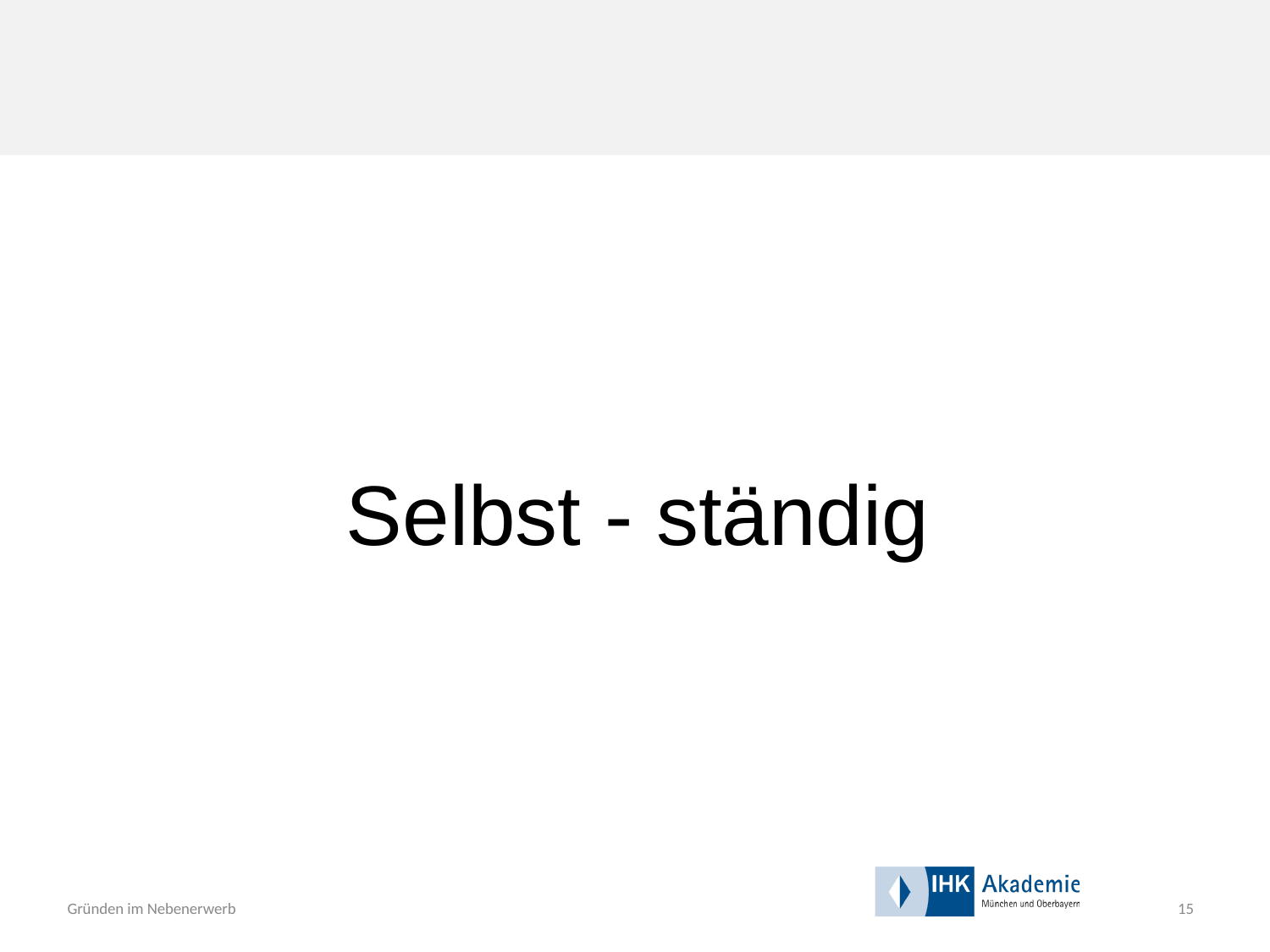

Selbst - ständig
15
Gründen im Nebenerwerb